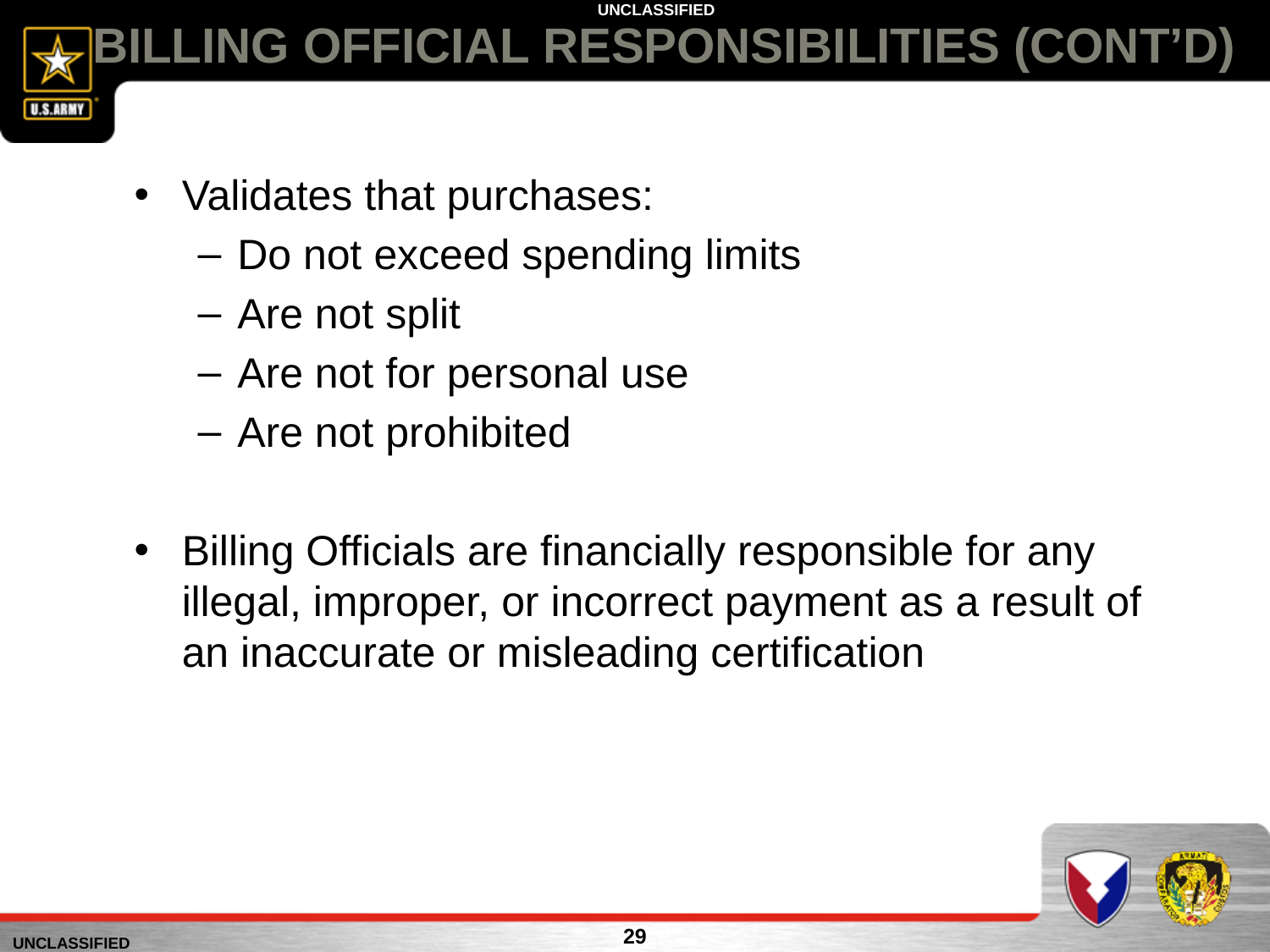

# BILLING OFFICIAL RESPONSIBILITIES (CONT’D)
Validates that purchases:
Do not exceed spending limits
Are not split
Are not for personal use
Are not prohibited

Billing Officials are financially responsible for any illegal, improper, or incorrect payment as a result of an inaccurate or misleading certification

29